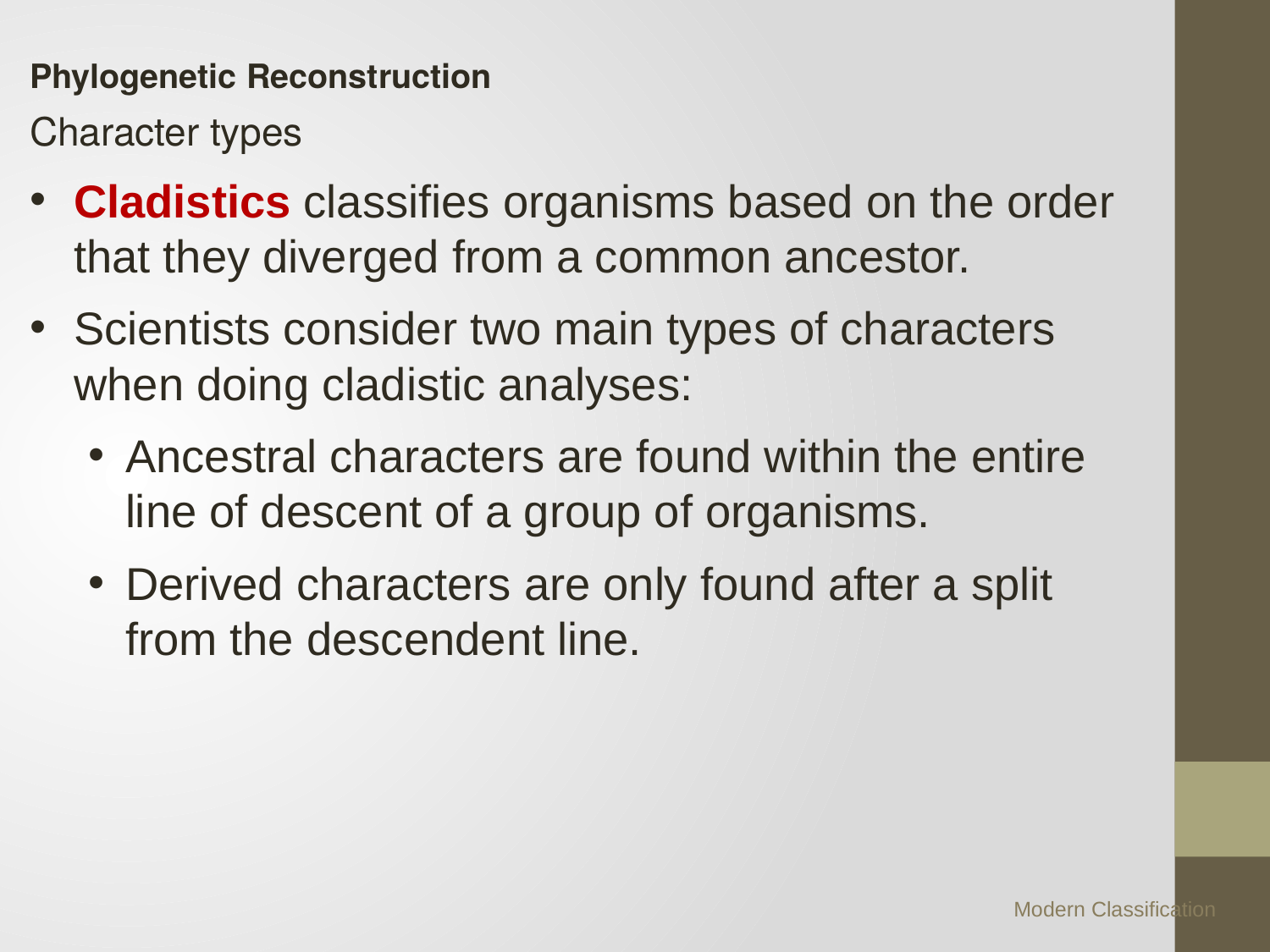

Phylogenetic Reconstruction
Character types
Cladistics classifies organisms based on the order that they diverged from a common ancestor.
Scientists consider two main types of characters when doing cladistic analyses:
Ancestral characters are found within the entire line of descent of a group of organisms.
Derived characters are only found after a split from the descendent line.

Modern Classification